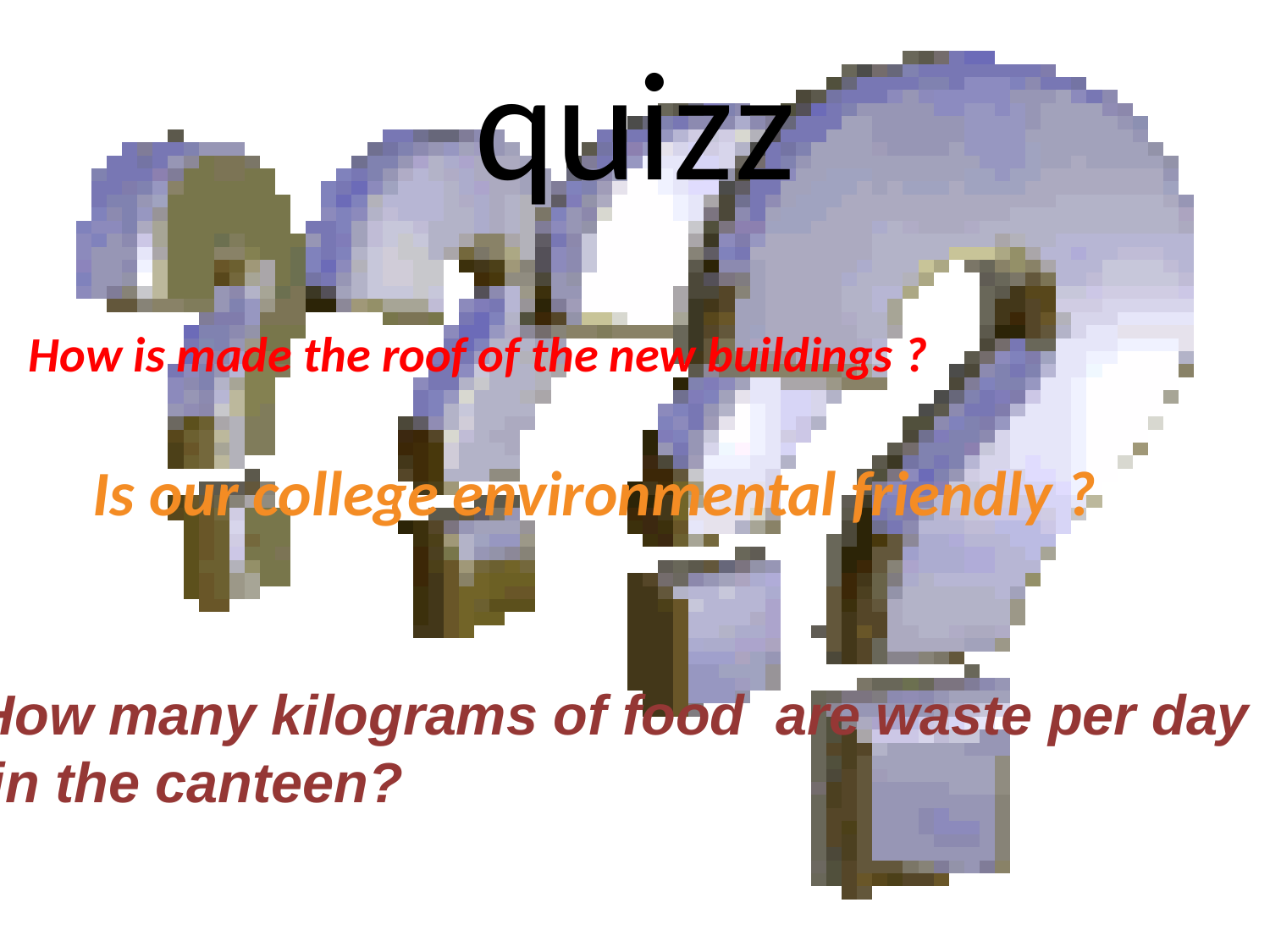

# quizz
 How is made the roof of the new buildings ?
Is our college environmental friendly ?
How many kilograms of food  are waste per day
 in the canteen?